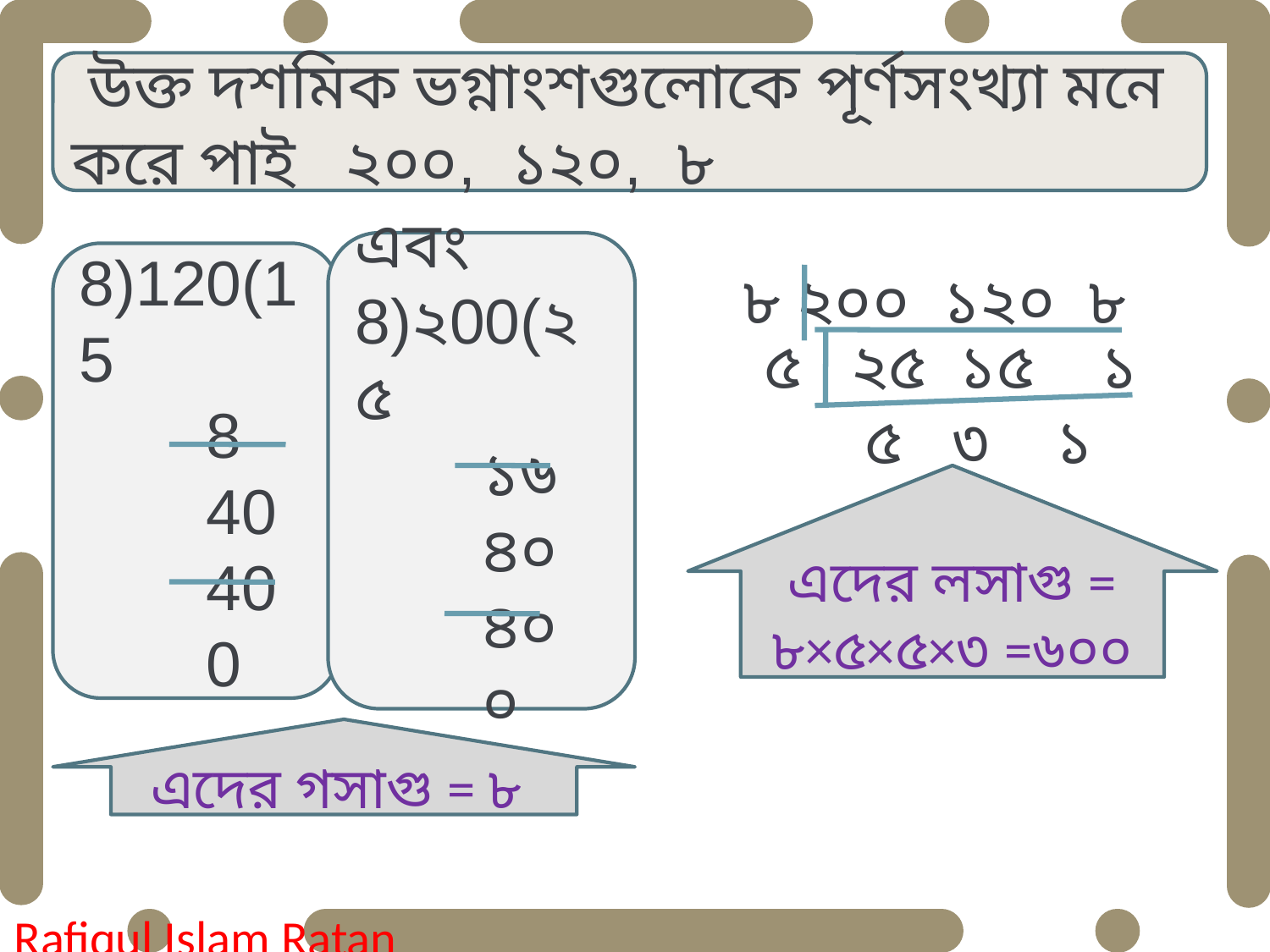

উক্ত দশমিক ভগ্নাংশগুলোকে পূর্ণসংখ্যা মনে করে পাই   ২০০,  ১২০,  ৮
এবং
8)২00(২৫
	১৬
	৪০
	৪০
	০
8)120(15
	8
	40
	40
	0
এদের গসাগু = ৮
৮ ২০০  ১২০  ৮
৫   ২৫  ১৫    ১
 ৫   ৩    ১
এদের লসাগু = ৮×৫×৫×৩ =৬০০